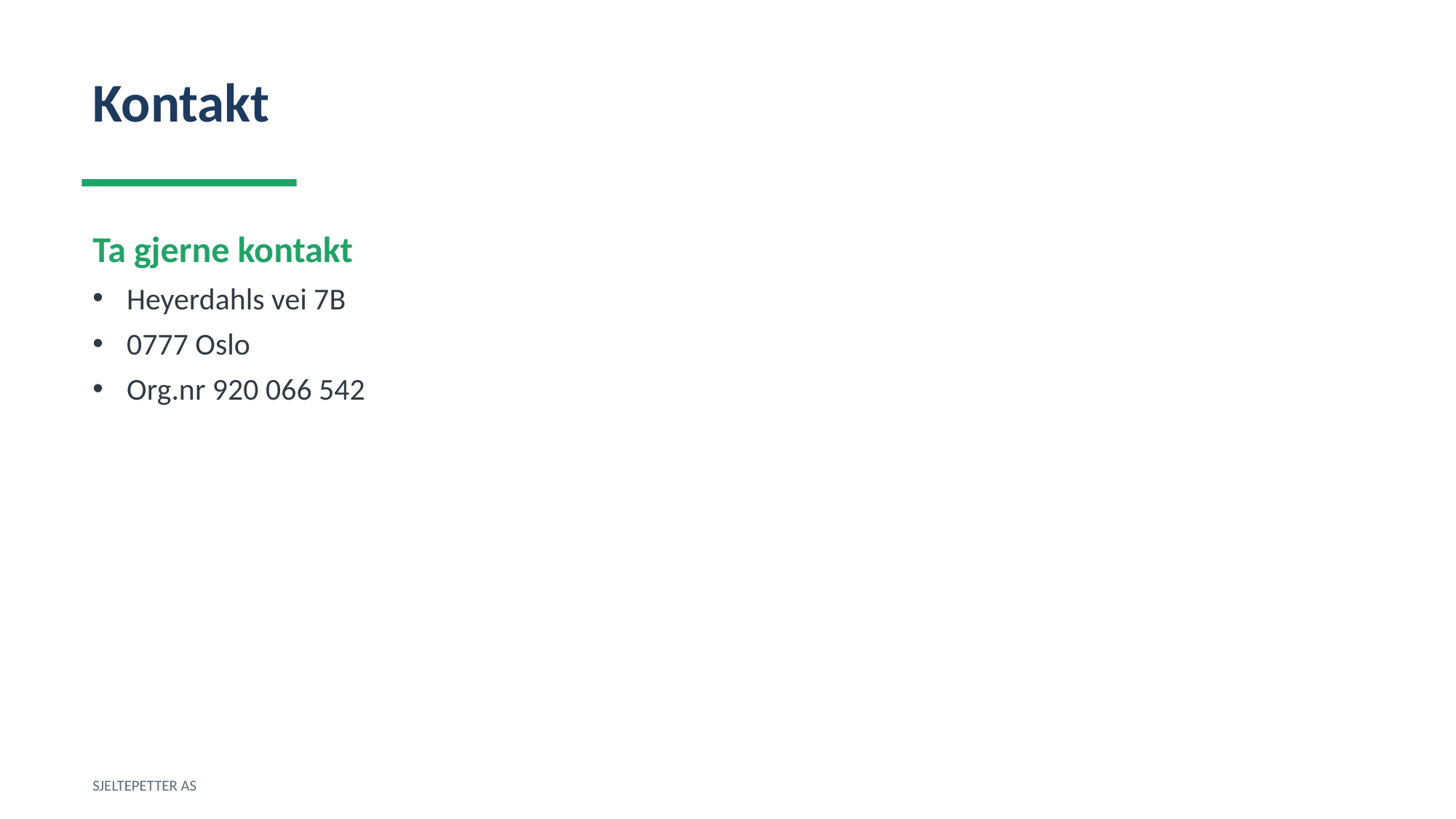

Kontakt

Ta gjerne kontakt
Heyerdahls vei 7B
0777 Oslo
Org.nr 920 066 542
SJELTEPETTER AS